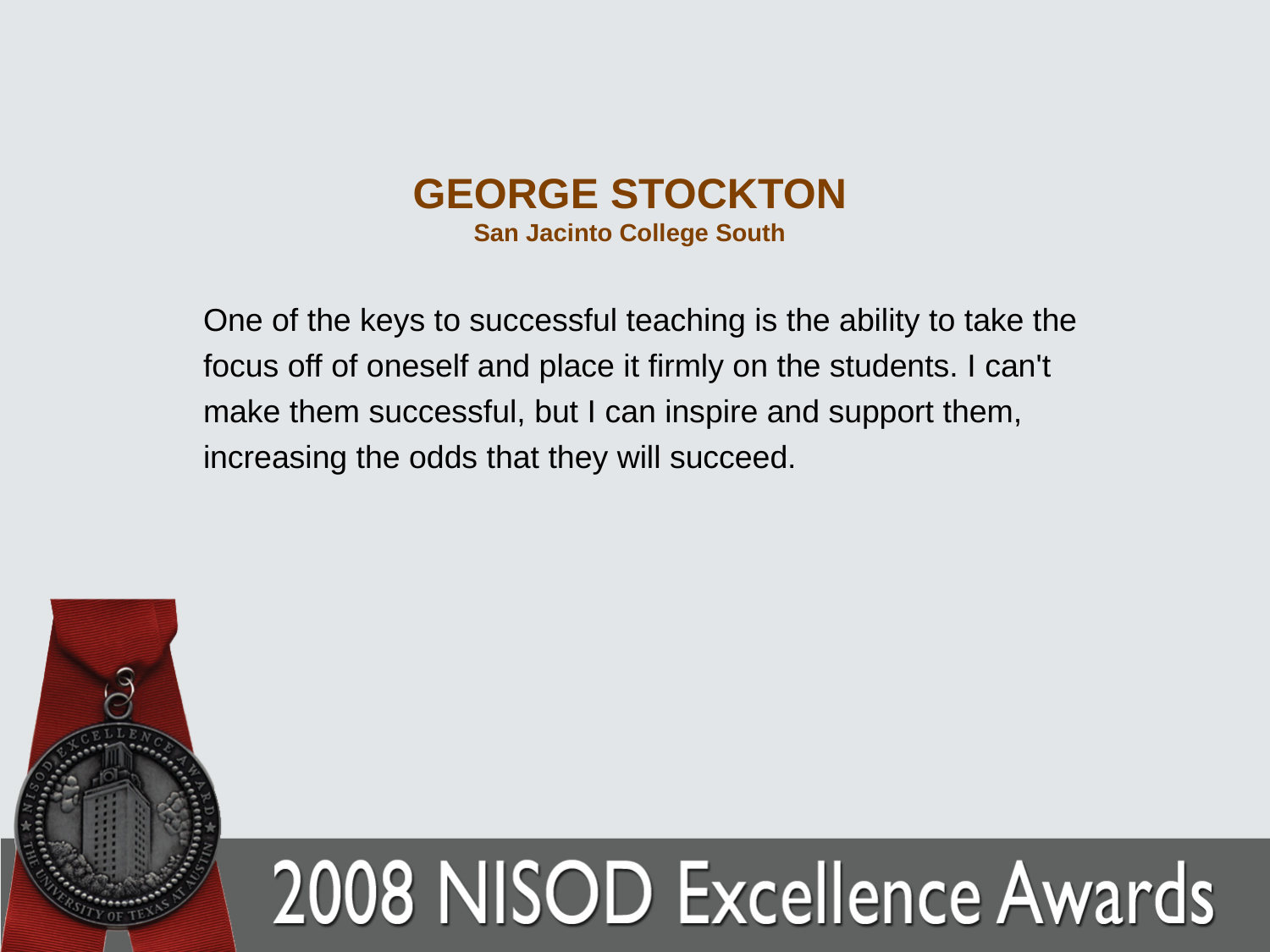

# GEORGE STOCKTON San Jacinto College South
One of the keys to successful teaching is the ability to take the focus off of oneself and place it firmly on the students. I can't make them successful, but I can inspire and support them, increasing the odds that they will succeed.